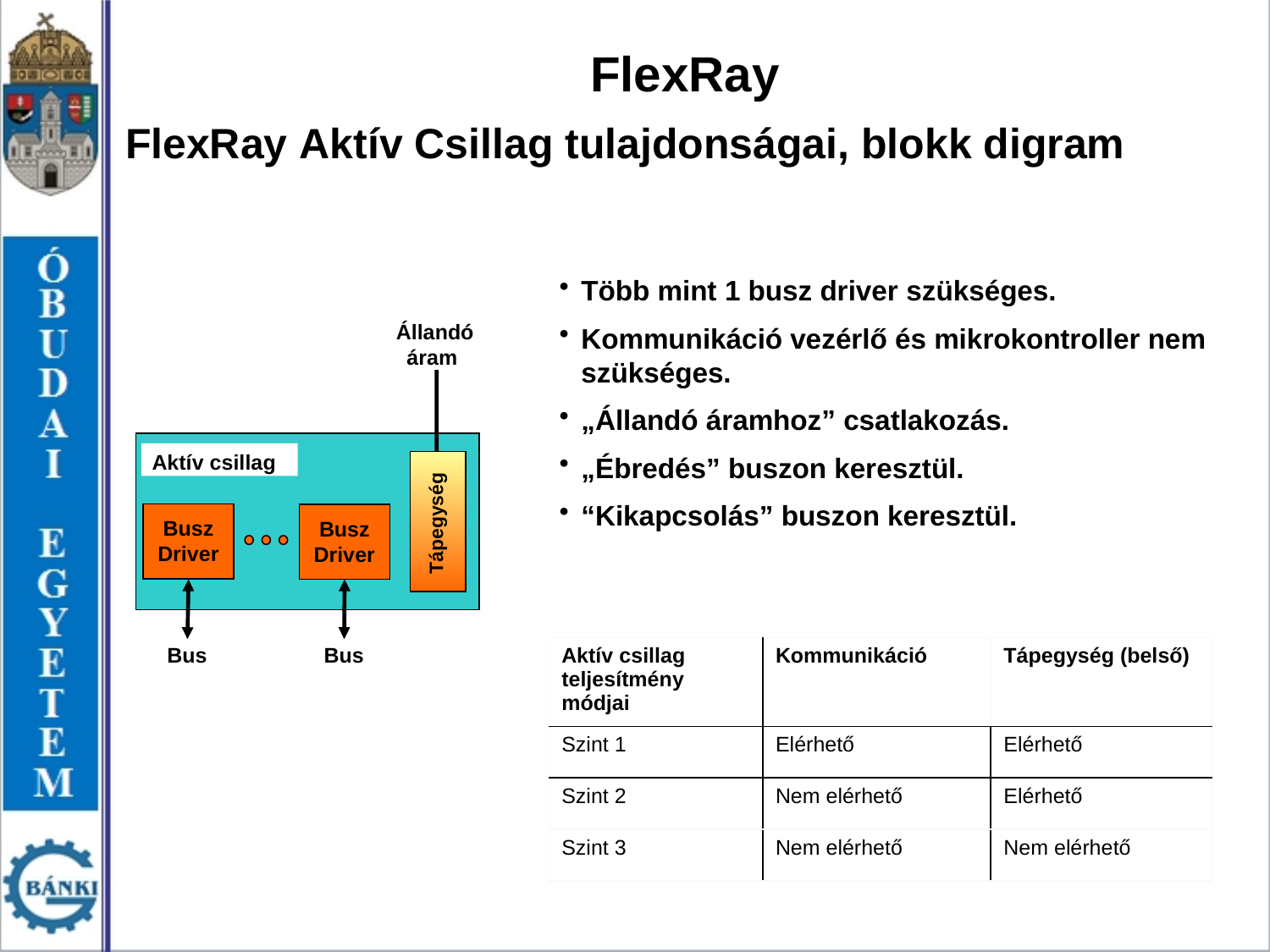

FlexRay
FlexRay Aktív Csillag tulajdonságai, blokk digram
Több mint 1 busz driver szükséges.
Kommunikáció vezérlő és mikrokontroller nem szükséges.
„Állandó áramhoz” csatlakozás.
„Ébredés” buszon keresztül.
“Kikapcsolás” buszon keresztül.
Állandó áram

Aktív csillag

Tápegység

Busz Driver

Busz Driver

| Aktív csillag teljesítmény módjai | Kommunikáció | Tápegység (belső) |
| --- | --- | --- |
| Szint 1 | Elérhető | Elérhető |
| Szint 2 | Nem elérhető | Elérhető |
| Szint 3 | Nem elérhető | Nem elérhető |
Bus
Bus